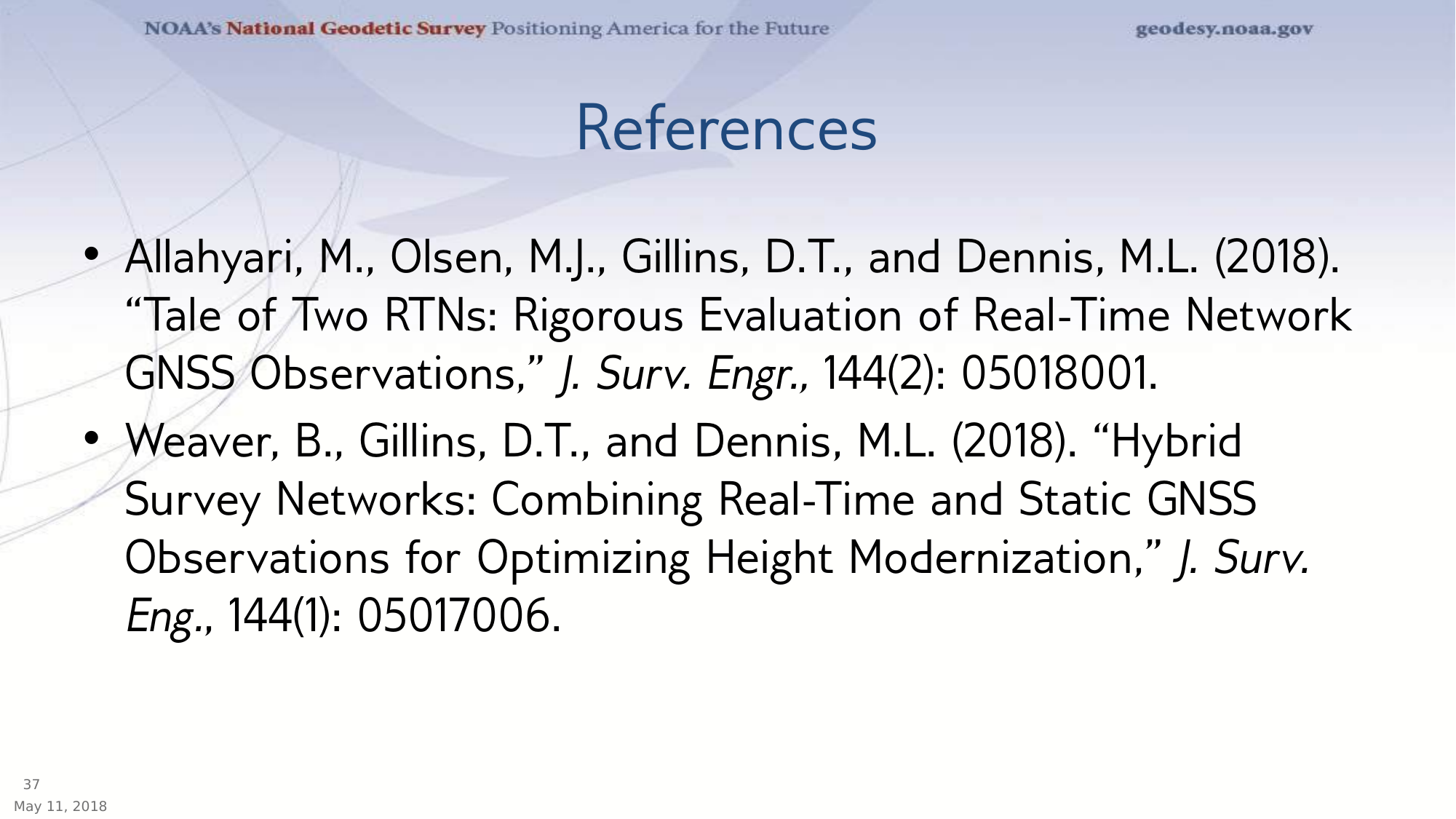

# References
Allahyari, M., Olsen, M.J., Gillins, D.T., and Dennis, M.L. (2018). “Tale of Two RTNs: Rigorous Evaluation of Real-Time Network GNSS Observations,” J. Surv. Engr., 144(2): 05018001.
Weaver, B., Gillins, D.T., and Dennis, M.L. (2018). “Hybrid Survey Networks: Combining Real-Time and Static GNSS Observations for Optimizing Height Modernization,” J. Surv. Eng., 144(1): 05017006.
37
May 11, 2018